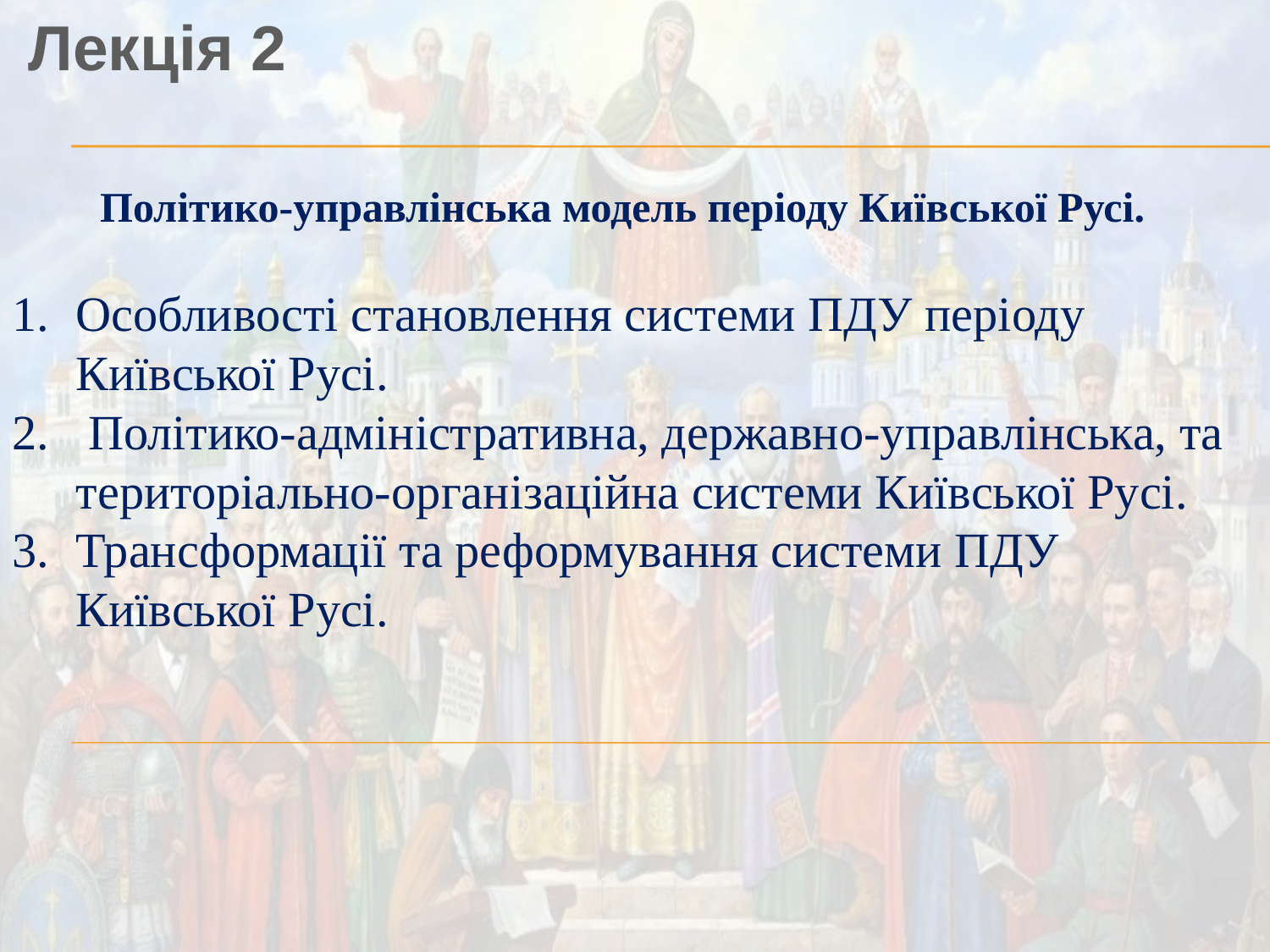

Лекція 2
Політико-управлінська модель періоду Київської Русі.

Особливості становлення системи ПДУ періоду Київської Русі.
 Політико-адміністративна, державно-управлінська, та територіально-організаційна системи Київської Русі.
Трансформації та реформування системи ПДУ Київської Русі.